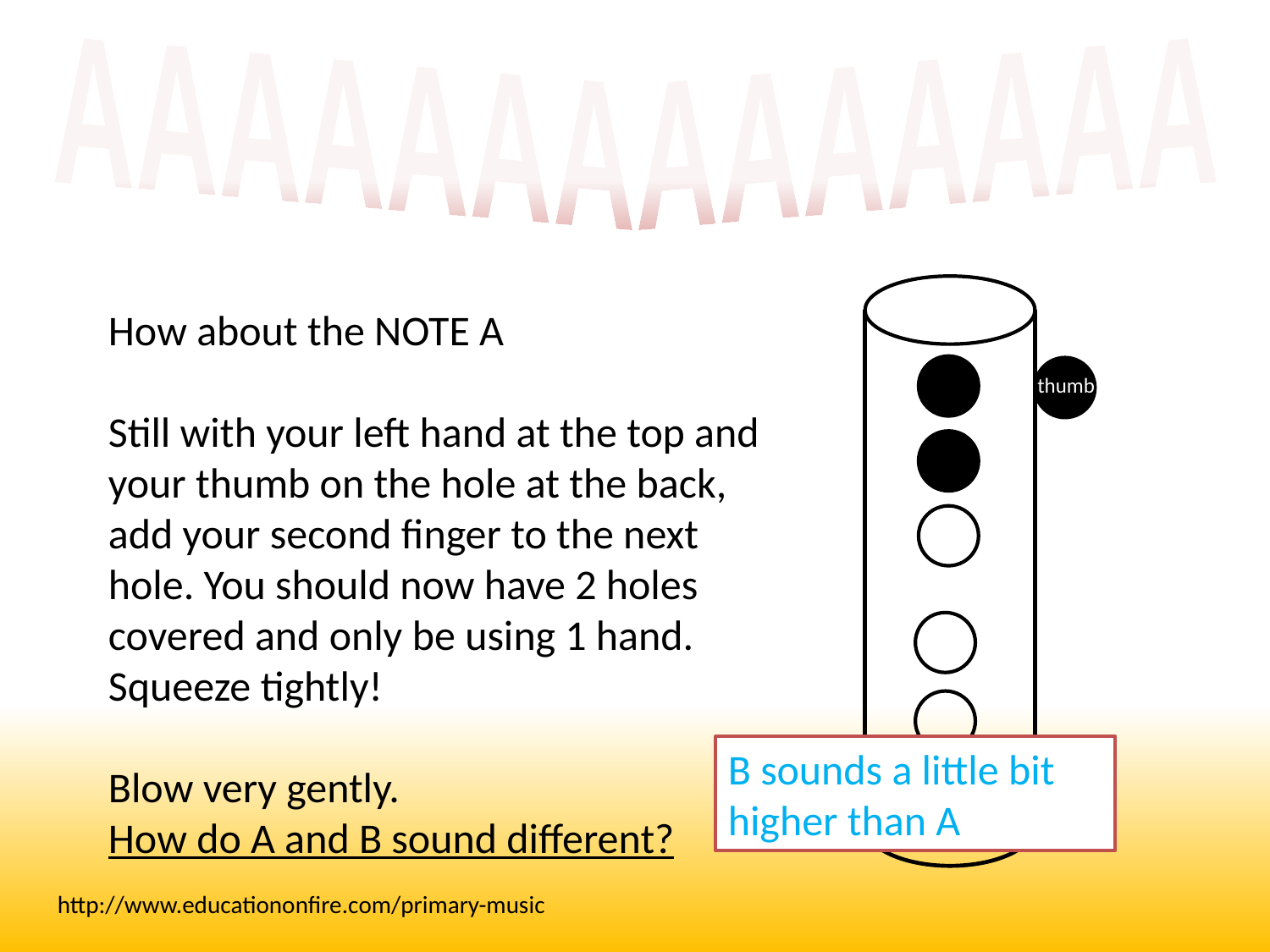

AAAAAAAAAAAAAA

thumb

How about the NOTE A

Still with your left hand at the top and your thumb on the hole at the back, add your second finger to the next hole. You should now have 2 holes covered and only be using 1 hand. Squeeze tightly!

Blow very gently.
How do A and B sound different?
B sounds a little bit higher than A
http://www.educationonfire.com/primary-music